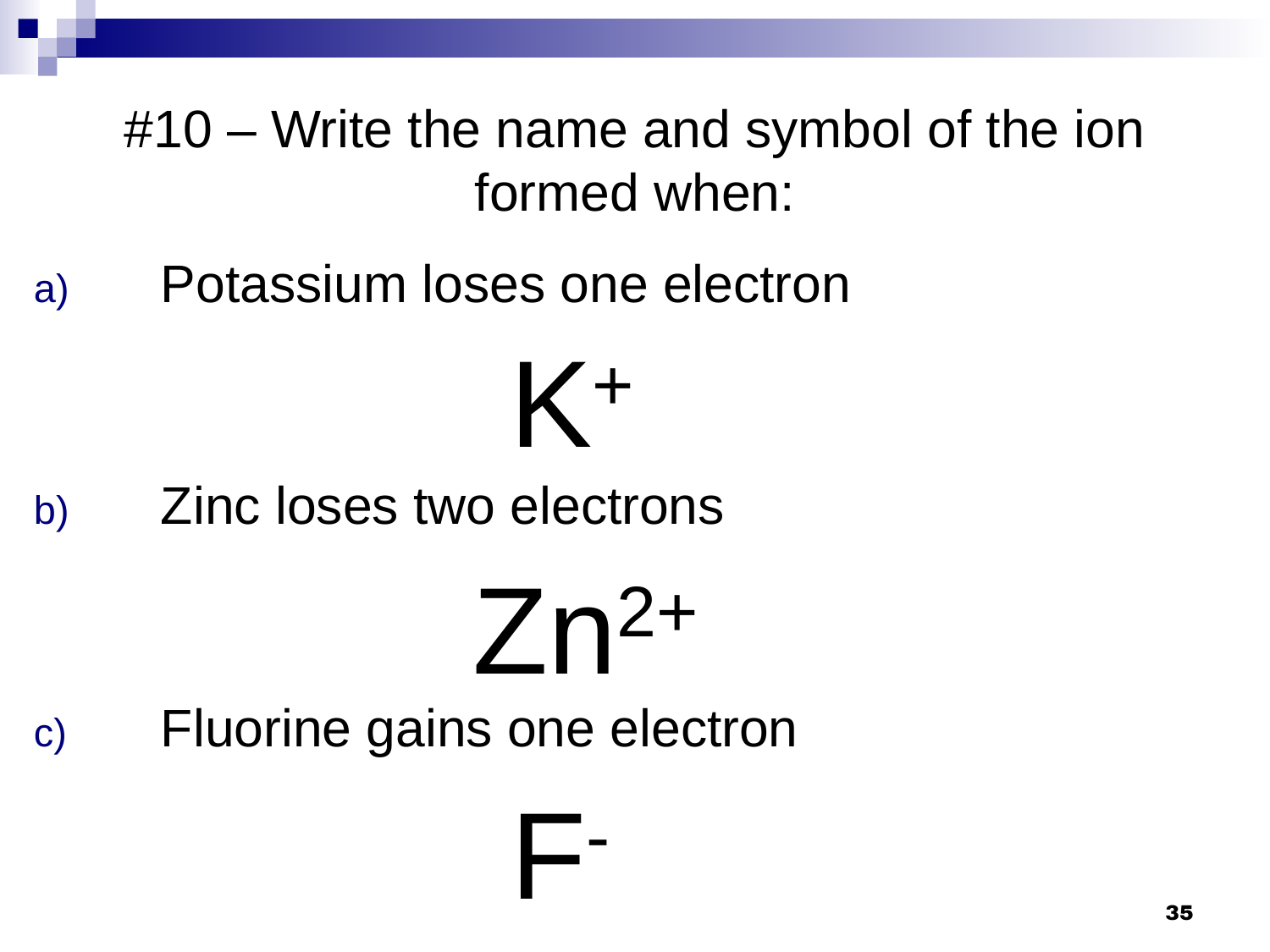

# #10 – Write the name and symbol of the ion formed when:
Potassium loses one electron

Zinc loses two electrons

Fluorine gains one electron

K+
Zn2+
F-
35